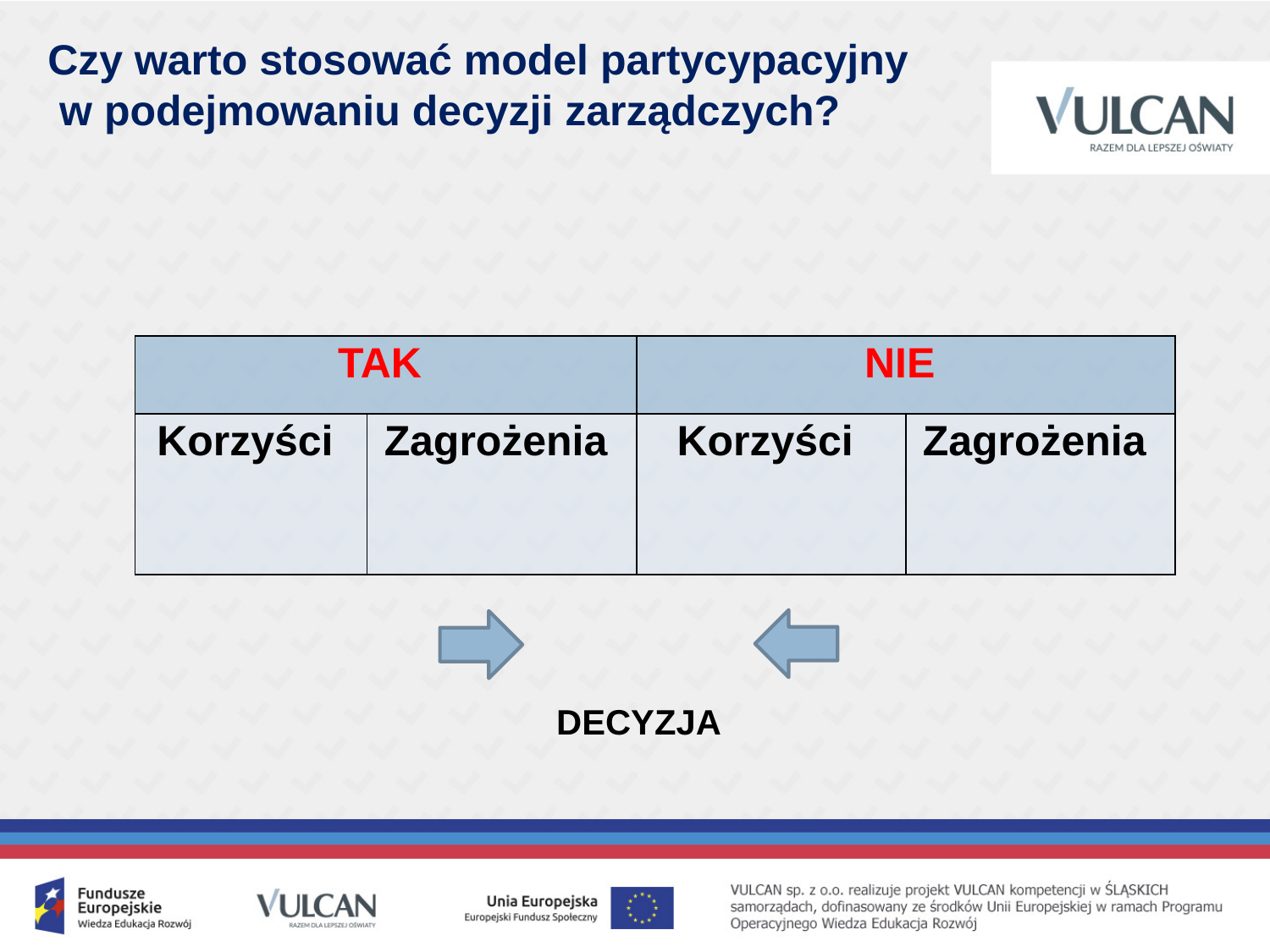

Czy warto stosować model partycypacyjny
 w podejmowaniu decyzji zarządczych?
| TAK |  | NIE |  |
| --- | --- | --- | --- |
| Korzyści | Zagrożenia | Korzyści | Zagrożenia |

DECYZJA